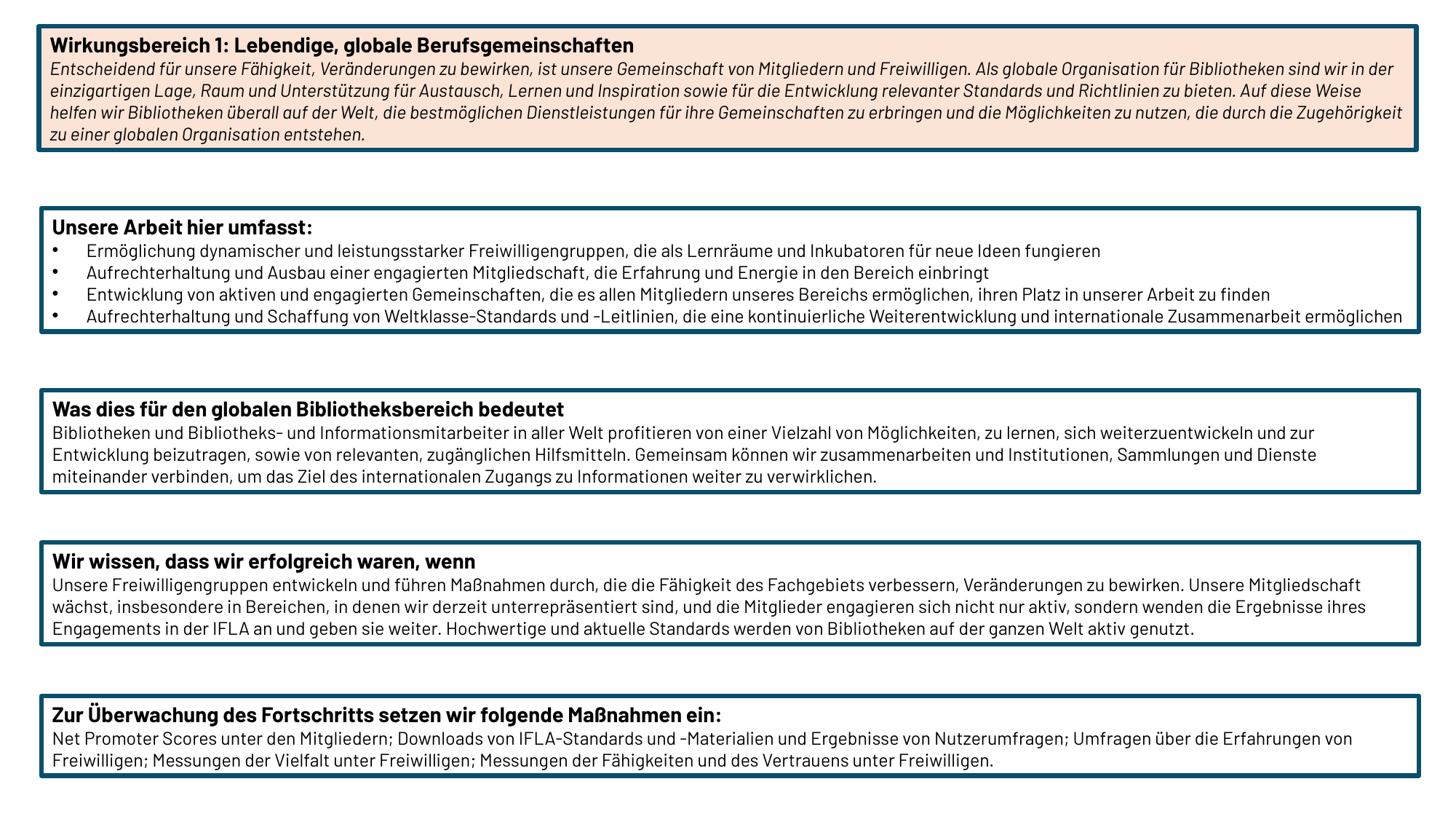

Wirkungsbereich 1: Lebendige, globale Berufsgemeinschaften
Entscheidend für unsere Fähigkeit, Veränderungen zu bewirken, ist unsere Gemeinschaft von Mitgliedern und Freiwilligen. Als globale Organisation für Bibliotheken sind wir in der einzigartigen Lage, Raum und Unterstützung für Austausch, Lernen und Inspiration sowie für die Entwicklung relevanter Standards und Richtlinien zu bieten. Auf diese Weise helfen wir Bibliotheken überall auf der Welt, die bestmöglichen Dienstleistungen für ihre Gemeinschaften zu erbringen und die Möglichkeiten zu nutzen, die durch die Zugehörigkeit zu einer globalen Organisation entstehen.
Unsere Arbeit hier umfasst:
Ermöglichung dynamischer und leistungsstarker Freiwilligengruppen, die als Lernräume und Inkubatoren für neue Ideen fungieren
Aufrechterhaltung und Ausbau einer engagierten Mitgliedschaft, die Erfahrung und Energie in den Bereich einbringt
Entwicklung von aktiven und engagierten Gemeinschaften, die es allen Mitgliedern unseres Bereichs ermöglichen, ihren Platz in unserer Arbeit zu finden
Aufrechterhaltung und Schaffung von Weltklasse-Standards und -Leitlinien, die eine kontinuierliche Weiterentwicklung und internationale Zusammenarbeit ermöglichen
Was dies für den globalen Bibliotheksbereich bedeutet
Bibliotheken und Bibliotheks- und Informationsmitarbeiter in aller Welt profitieren von einer Vielzahl von Möglichkeiten, zu lernen, sich weiterzuentwickeln und zur Entwicklung beizutragen, sowie von relevanten, zugänglichen Hilfsmitteln. Gemeinsam können wir zusammenarbeiten und Institutionen, Sammlungen und Dienste miteinander verbinden, um das Ziel des internationalen Zugangs zu Informationen weiter zu verwirklichen.
Wir wissen, dass wir erfolgreich waren, wenn
Unsere Freiwilligengruppen entwickeln und führen Maßnahmen durch, die die Fähigkeit des Fachgebiets verbessern, Veränderungen zu bewirken. Unsere Mitgliedschaft wächst, insbesondere in Bereichen, in denen wir derzeit unterrepräsentiert sind, und die Mitglieder engagieren sich nicht nur aktiv, sondern wenden die Ergebnisse ihres Engagements in der IFLA an und geben sie weiter. Hochwertige und aktuelle Standards werden von Bibliotheken auf der ganzen Welt aktiv genutzt.
Zur Überwachung des Fortschritts setzen wir folgende Maßnahmen ein:
Net Promoter Scores unter den Mitgliedern; Downloads von IFLA-Standards und -Materialien und Ergebnisse von Nutzerumfragen; Umfragen über die Erfahrungen von Freiwilligen; Messungen der Vielfalt unter Freiwilligen; Messungen der Fähigkeiten und des Vertrauens unter Freiwilligen.